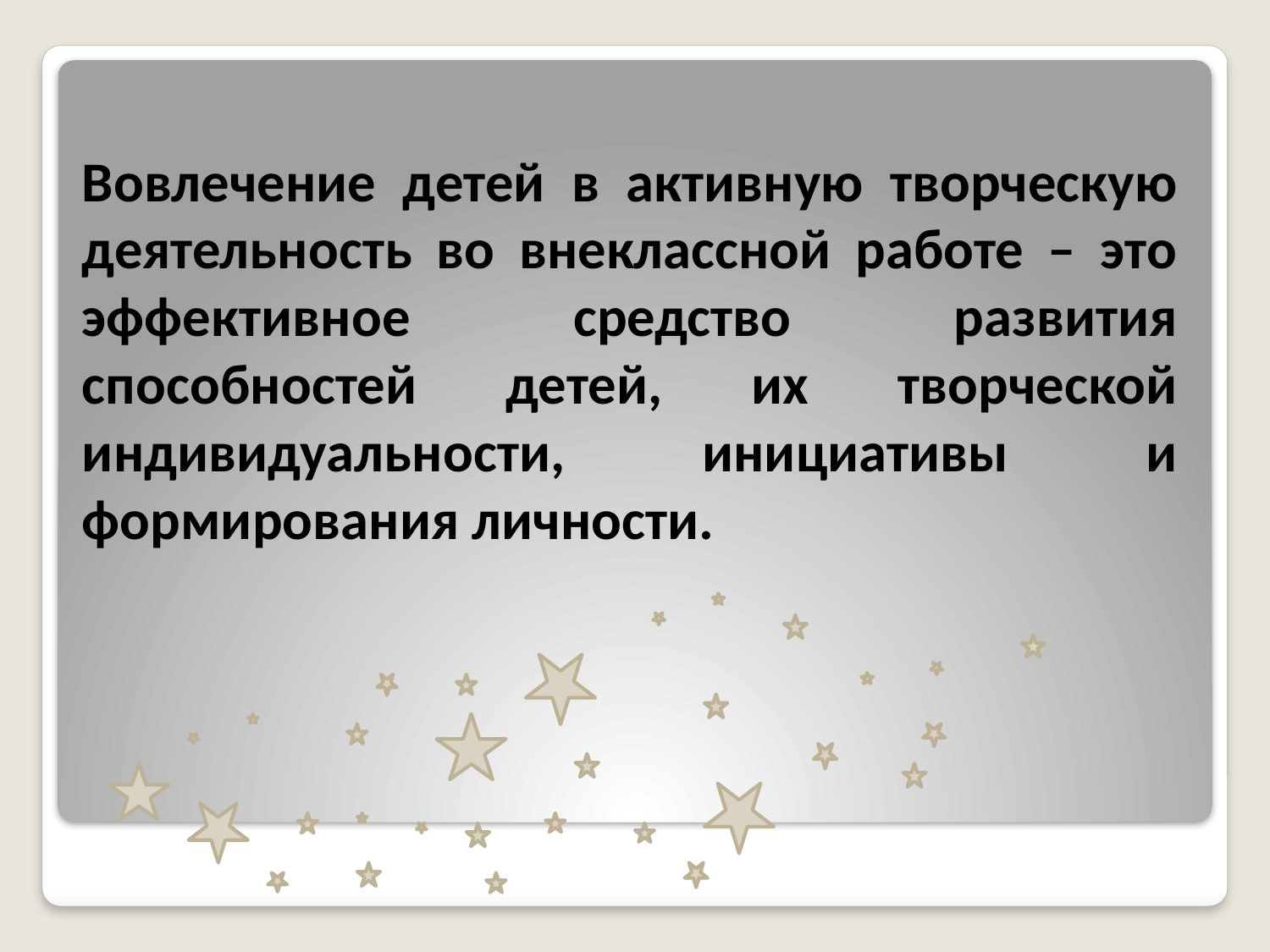

Вовлечение детей в активную творческую деятельность во внеклассной работе – это эффективное средство развития способностей детей, их творческой индивидуальности, инициативы и формирования личности.